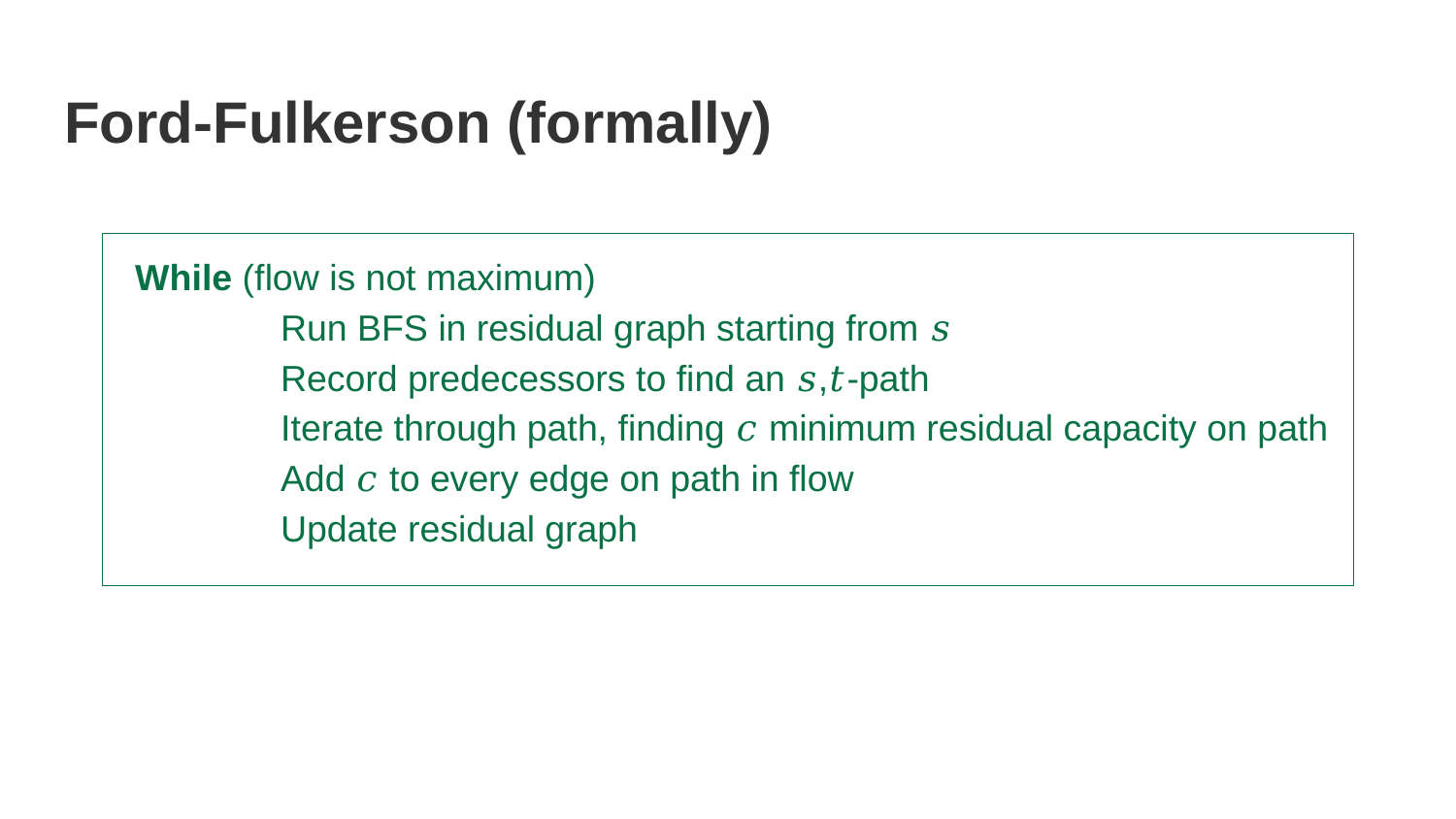

# Ford-Fulkerson (formally)
While (flow is not maximum)
	Run BFS in residual graph starting from 𝑠
	Record predecessors to find an 𝑠,𝑡-path
	Iterate through path, finding 𝑐 minimum residual capacity on path
	Add 𝑐 to every edge on path in flow
	Update residual graph